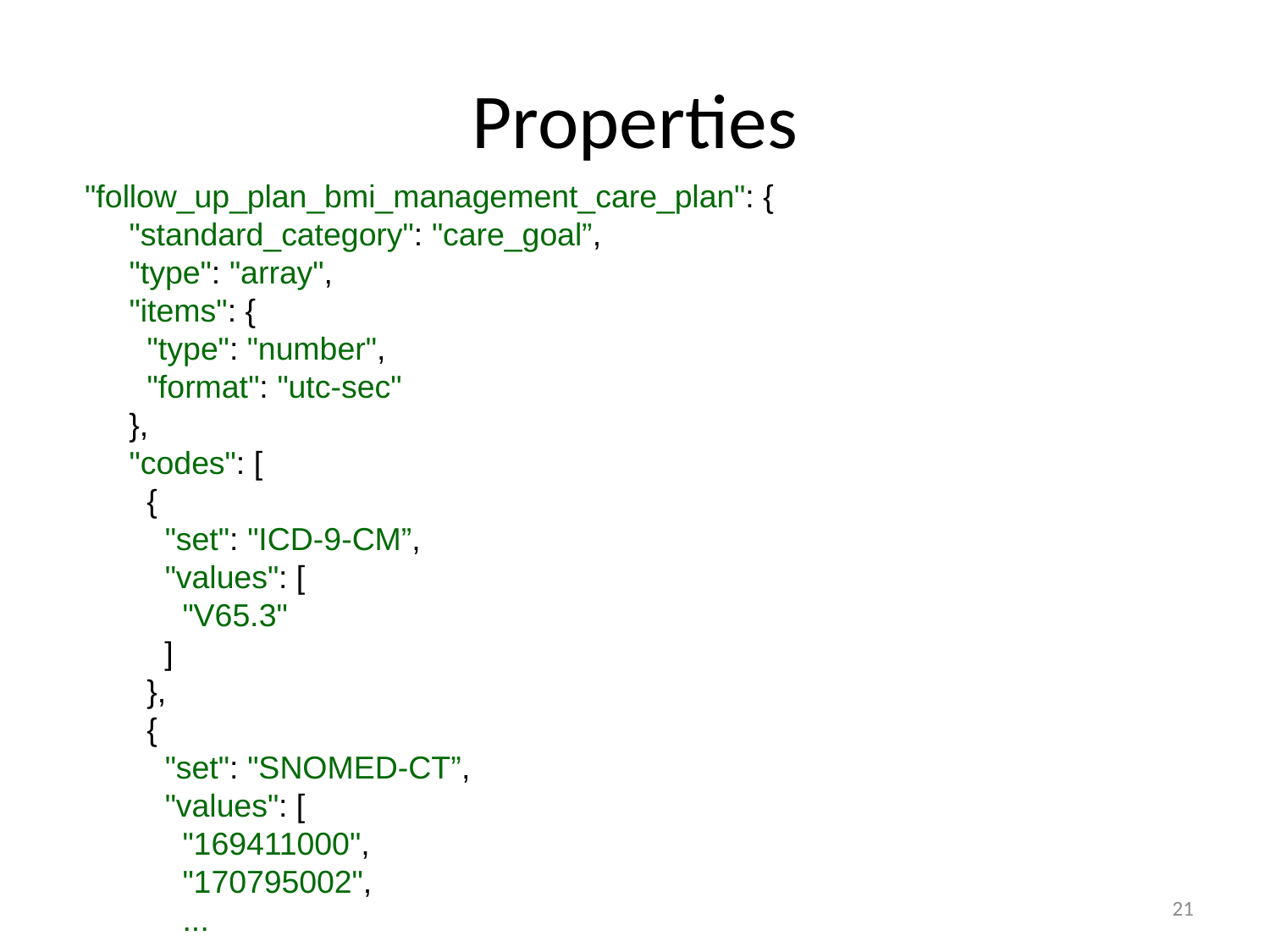

# Properties
 "follow_up_plan_bmi_management_care_plan": {
      "standard_category": "care_goal”,
      "type": "array",
      "items": {
        "type": "number",
        "format": "utc-sec"
      },
      "codes": [
        {
          "set": "ICD-9-CM”,
          "values": [
            "V65.3"
          ]
        },
        {
          "set": "SNOMED-CT”,
          "values": [
            "169411000",
            "170795002",
            ...
21